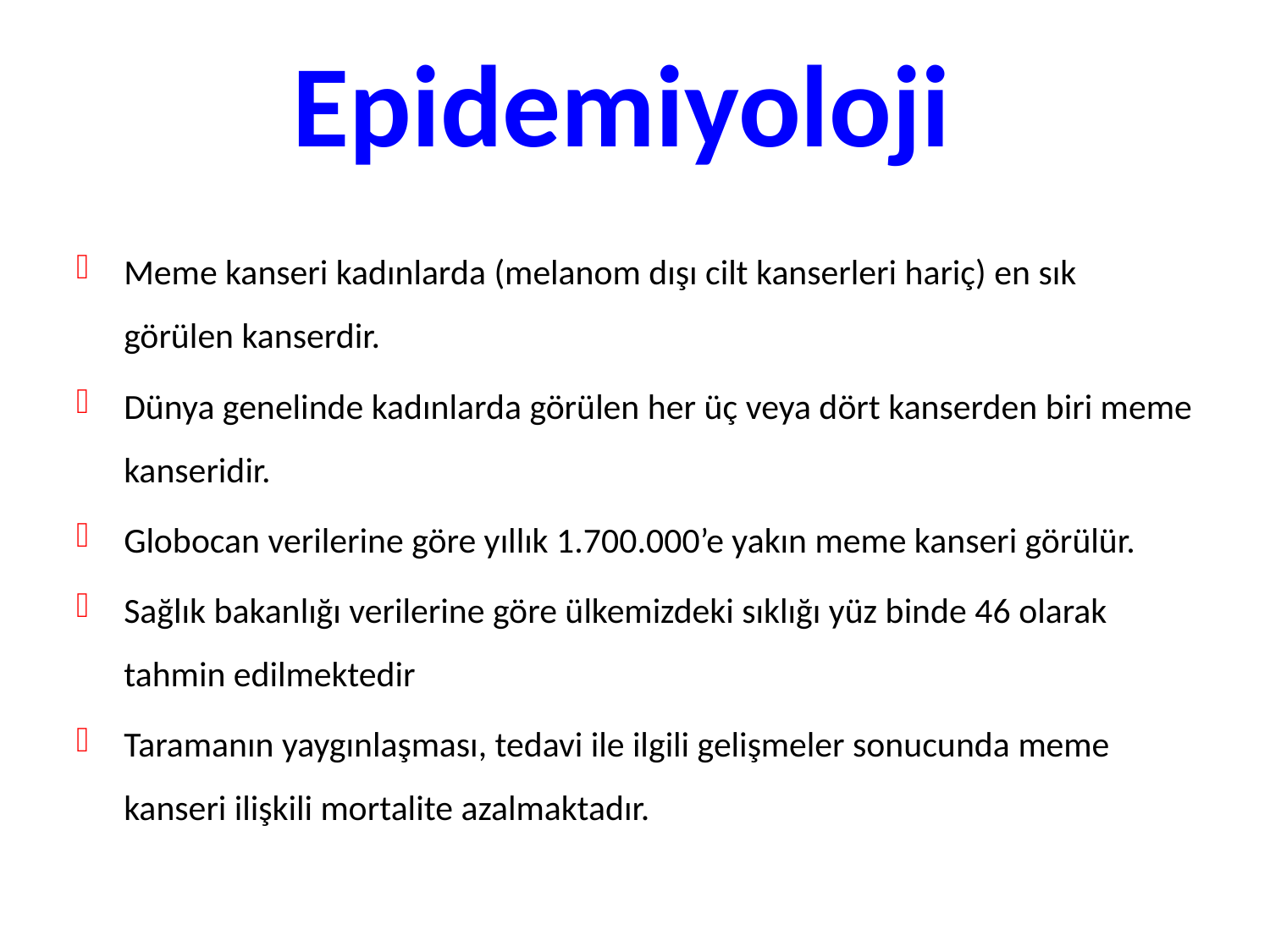

# Epidemiyoloji
Meme kanseri kadınlarda (melanom dışı cilt kanserleri hariç) en sık görülen kanserdir.
Dünya genelinde kadınlarda görülen her üç veya dört kanserden biri meme kanseridir.
Globocan verilerine göre yıllık 1.700.000’e yakın meme kanseri görülür.
Sağlık bakanlığı verilerine göre ülkemizdeki sıklığı yüz binde 46 olarak tahmin edilmektedir
Taramanın yaygınlaşması, tedavi ile ilgili gelişmeler sonucunda meme kanseri ilişkili mortalite azalmaktadır.